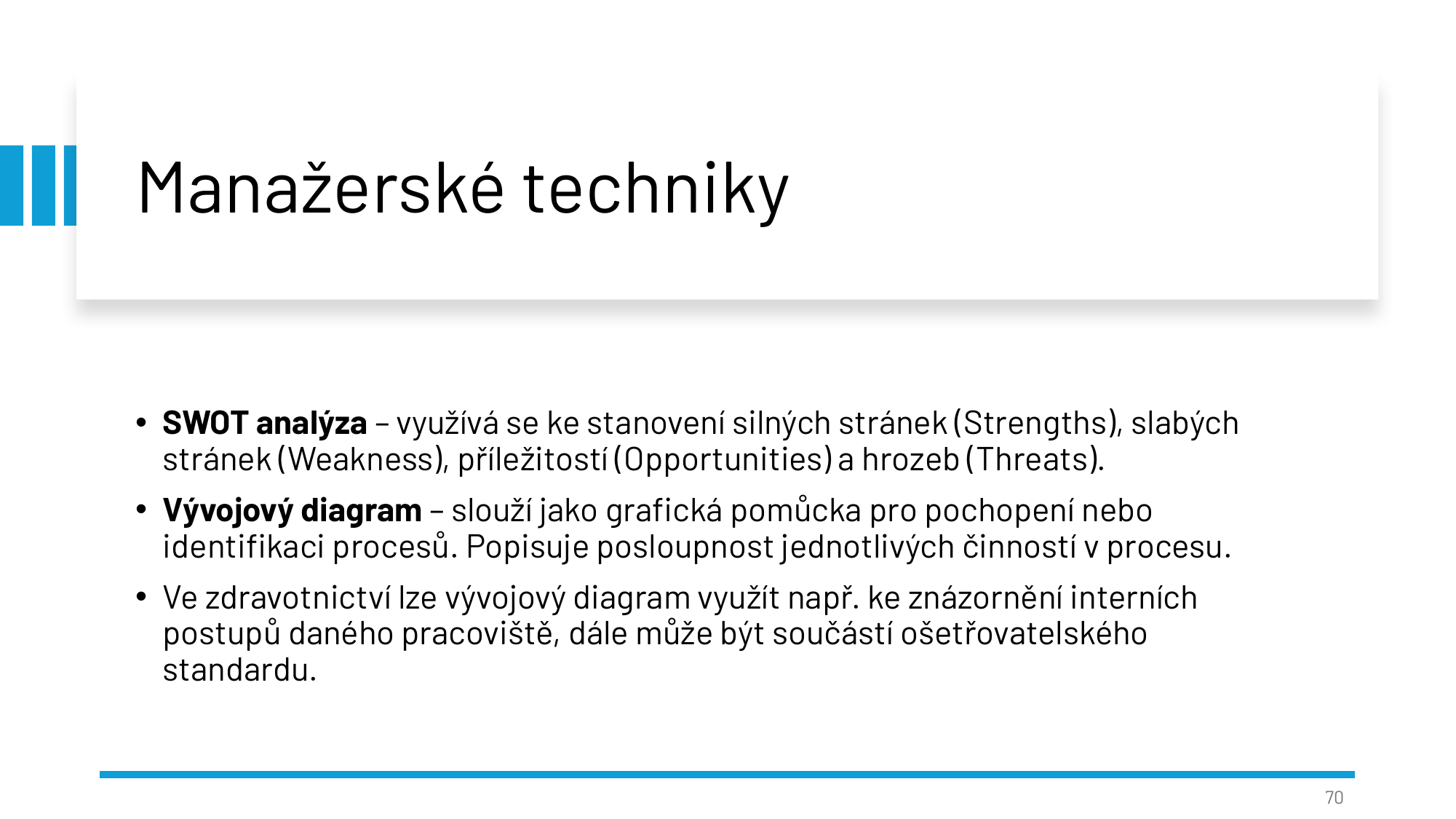

# Manažerské techniky

SWOT analýza – využívá se ke stanovení silných stránek (Strengths), slabých stránek (Weakness), příležitostí (Opportunities) a hrozeb (Threats).
Vývojový diagram – slouží jako grafická pomůcka pro pochopení nebo identifikaci procesů. Popisuje posloupnost jednotlivých činností v procesu.
Ve zdravotnictví lze vývojový diagram využít např. ke znázornění interních postupů daného pracoviště, dále může být součástí ošetřovatelského standardu.
70